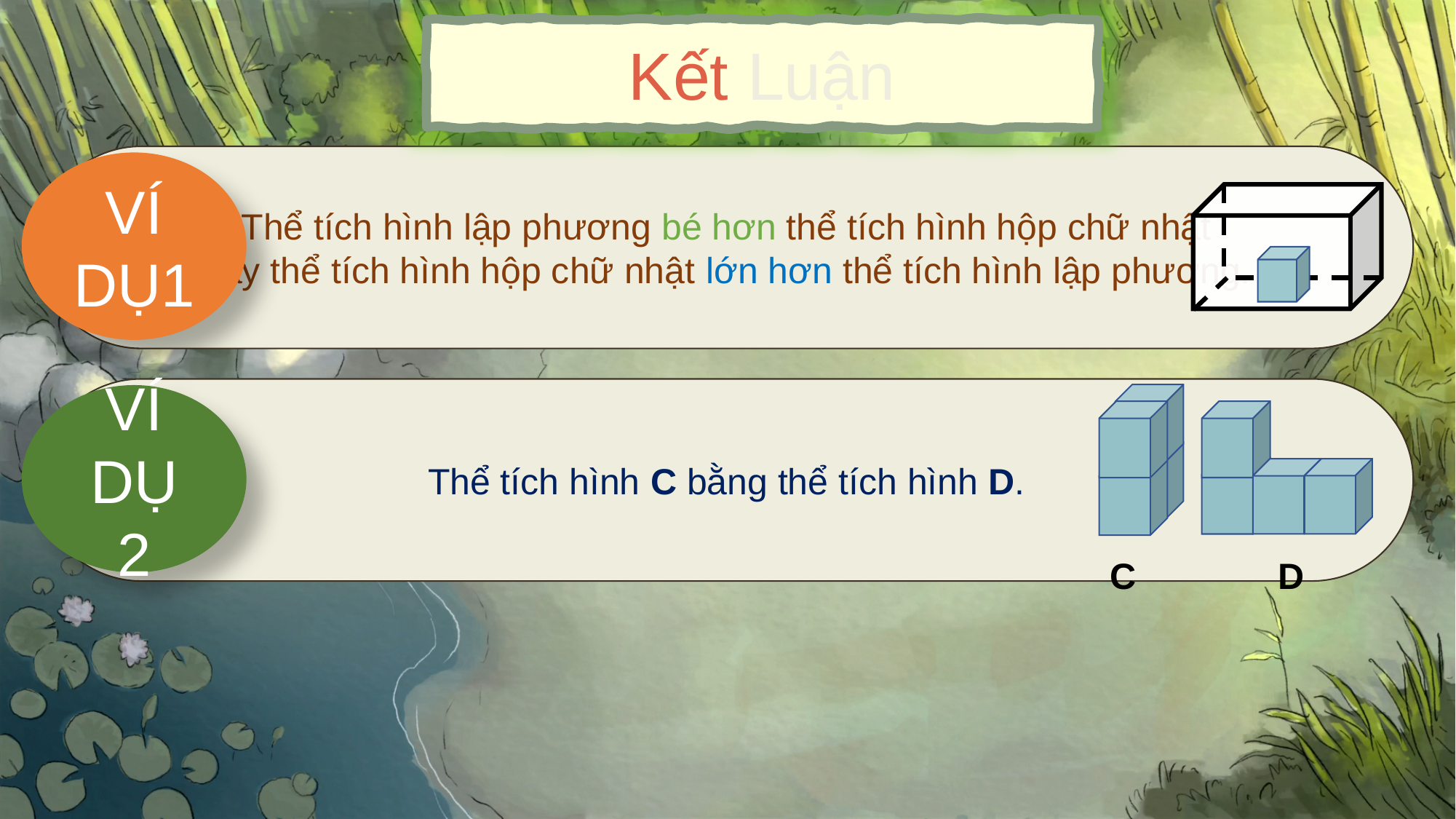

Kết Luận
Thể tích hình lập phương bé hơn thể tích hình hộp chữ nhật
hay thể tích hình hộp chữ nhật lớn hơn thể tích hình lập phương.
VÍ DỤ1

Thể tích hình C bằng thể tích hình D.

C
D
VÍ DỤ 2